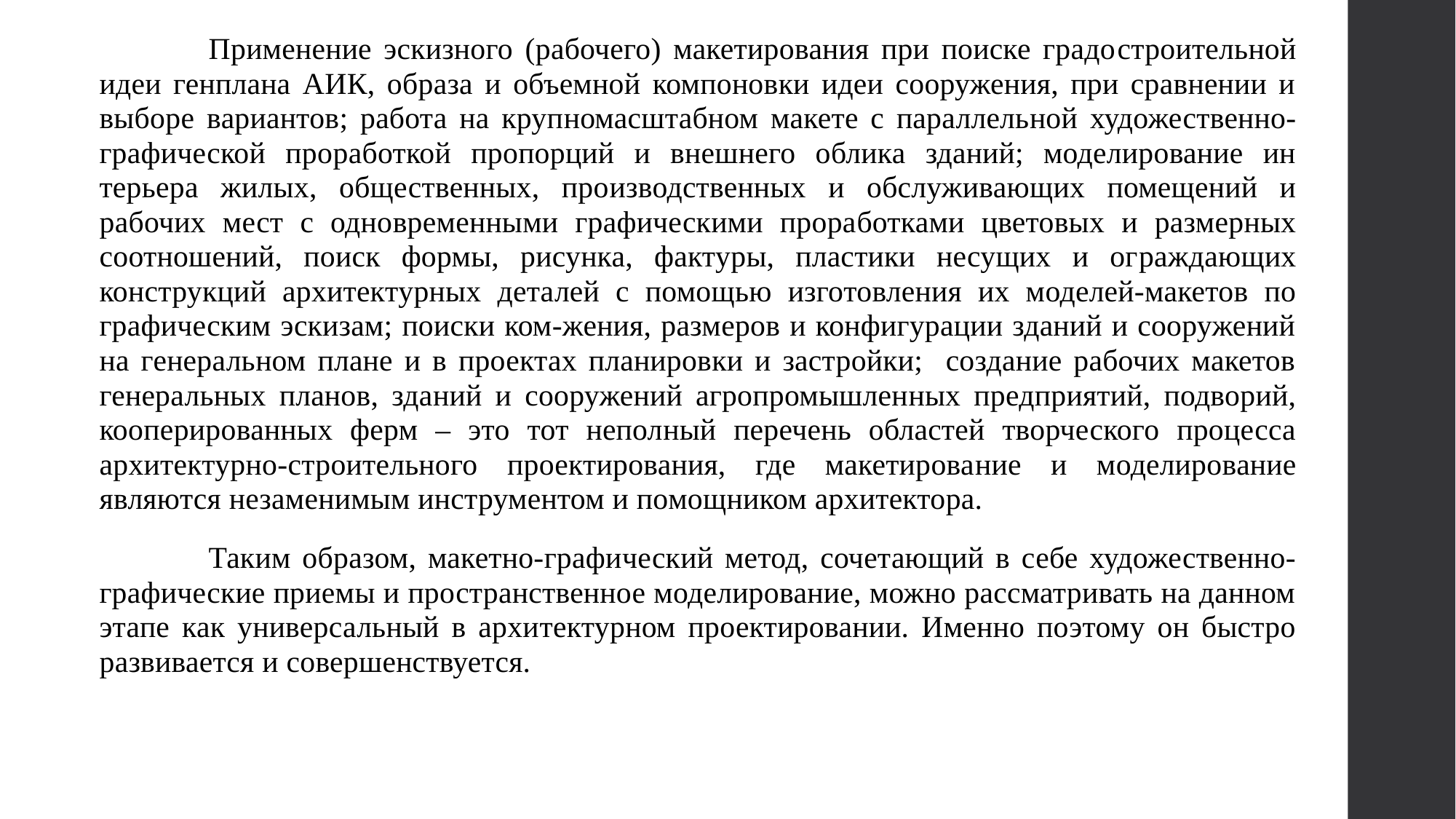

Применение эскизного (рабочего) макетирования при поиске градо­строительной идеи генплана АИК, образа и объемной компоновки идеи сооружения, при сравнении и выборе вариантов; работа на круп­номасштабном макете с параллель­ной художественно-графической про­работкой пропорций и внешнего облика зданий; моделирование ин­терьера жилых, общественных, про­изводственных и обслуживающих помещений и рабочих мест с одно­временными графическими прора­ботками цветовых и размерных соотношений, поиск формы, рисунка, фактуры, пластики несущих и ог­раждающих конструкций архитек­турных деталей с помощью изго­товления их моделей-макетов по графическим эскизам; поиски ком-жения, размеров и конфигурации зданий и сооружений на генераль­ном плане и в проектах планировки и застройки;  создание рабочих макетов генеральных планов, зда­ний и сооружений агропромышлен­ных предприятий, подворий, коопе­рированных ферм – это тот непол­ный перечень областей творческого процесса архитектурно-строительного проектирования, где макетирова­ние и моделирование являются незаменимым инструментом и по­мощником архитектора.
	Таким образом, макетно-графи­ческий метод, сочетающий в себе художественно-графические приемы и пространственное моделирование, можно рассматривать на данном этапе как универсальный в архи­тектурном проектировании. Именно поэтому он быстро развивается и совершенствуется.

#